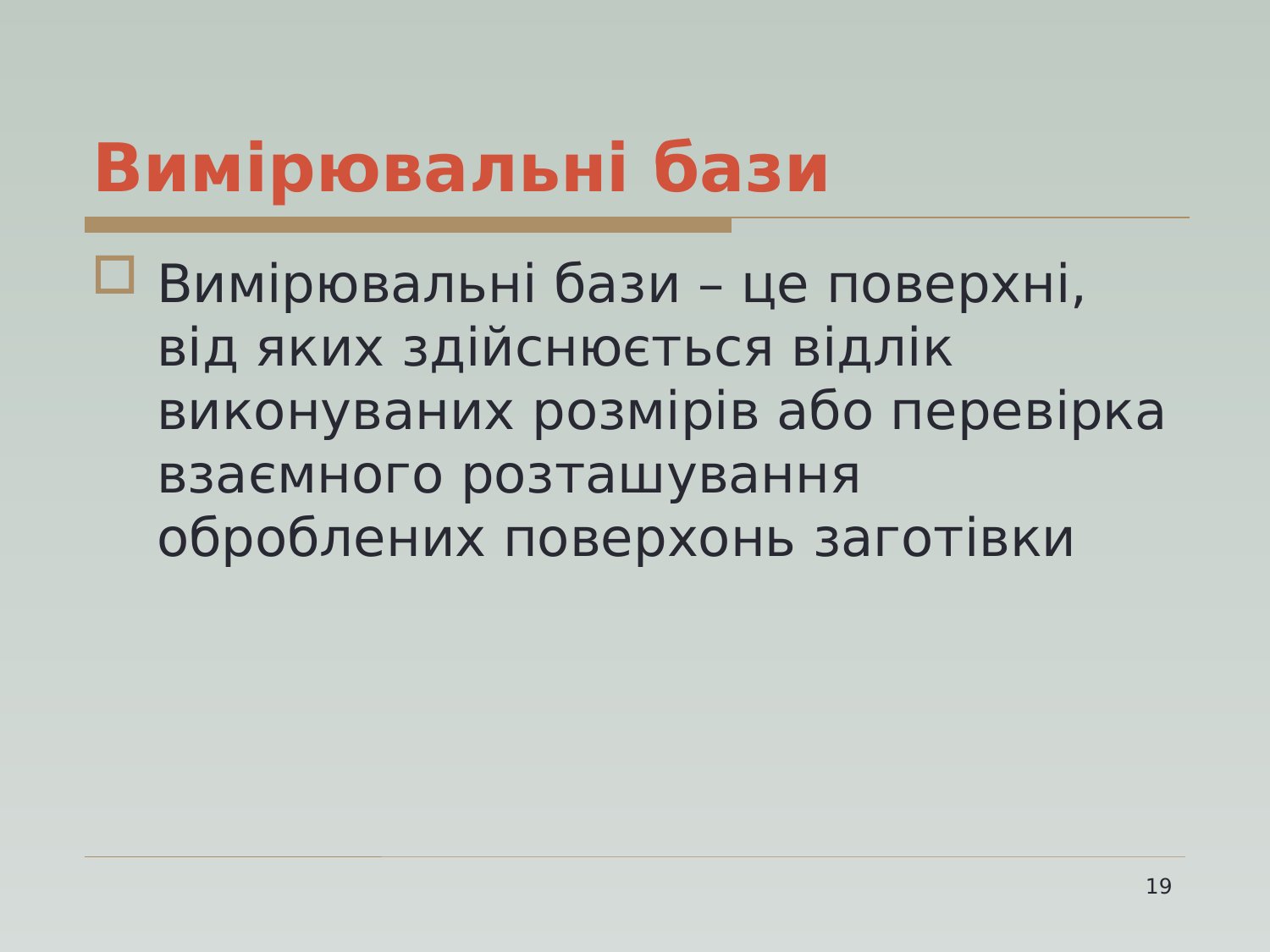

# Вимірювальні бази
Вимірювальні бази – це поверхні, від яких здійснюється відлік виконуваних розмірів або перевірка взаємного розташування оброблених поверхонь заготівки
19